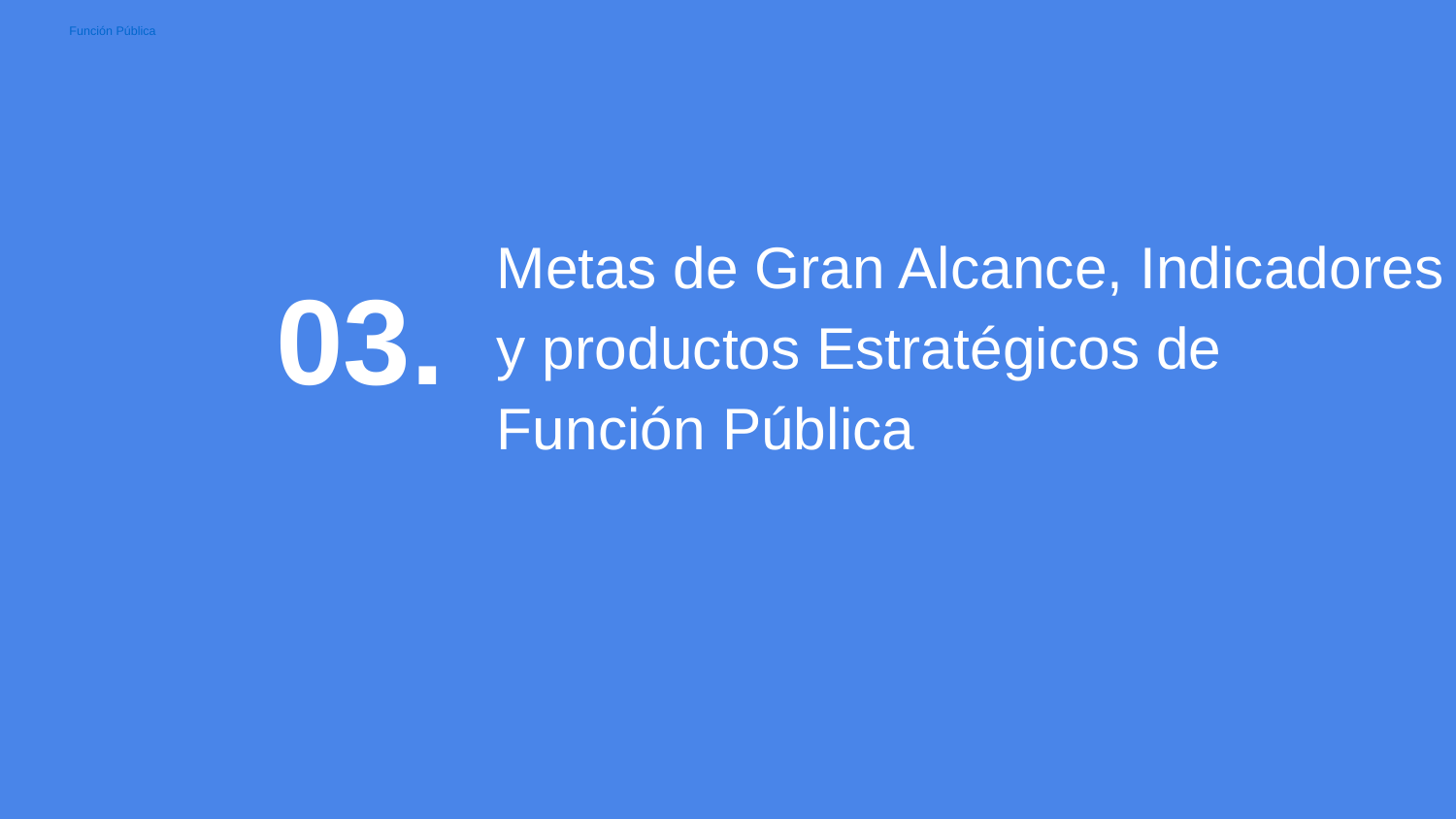

03.
# Metas de Gran Alcance, Indicadores y productos Estratégicos de Función Pública